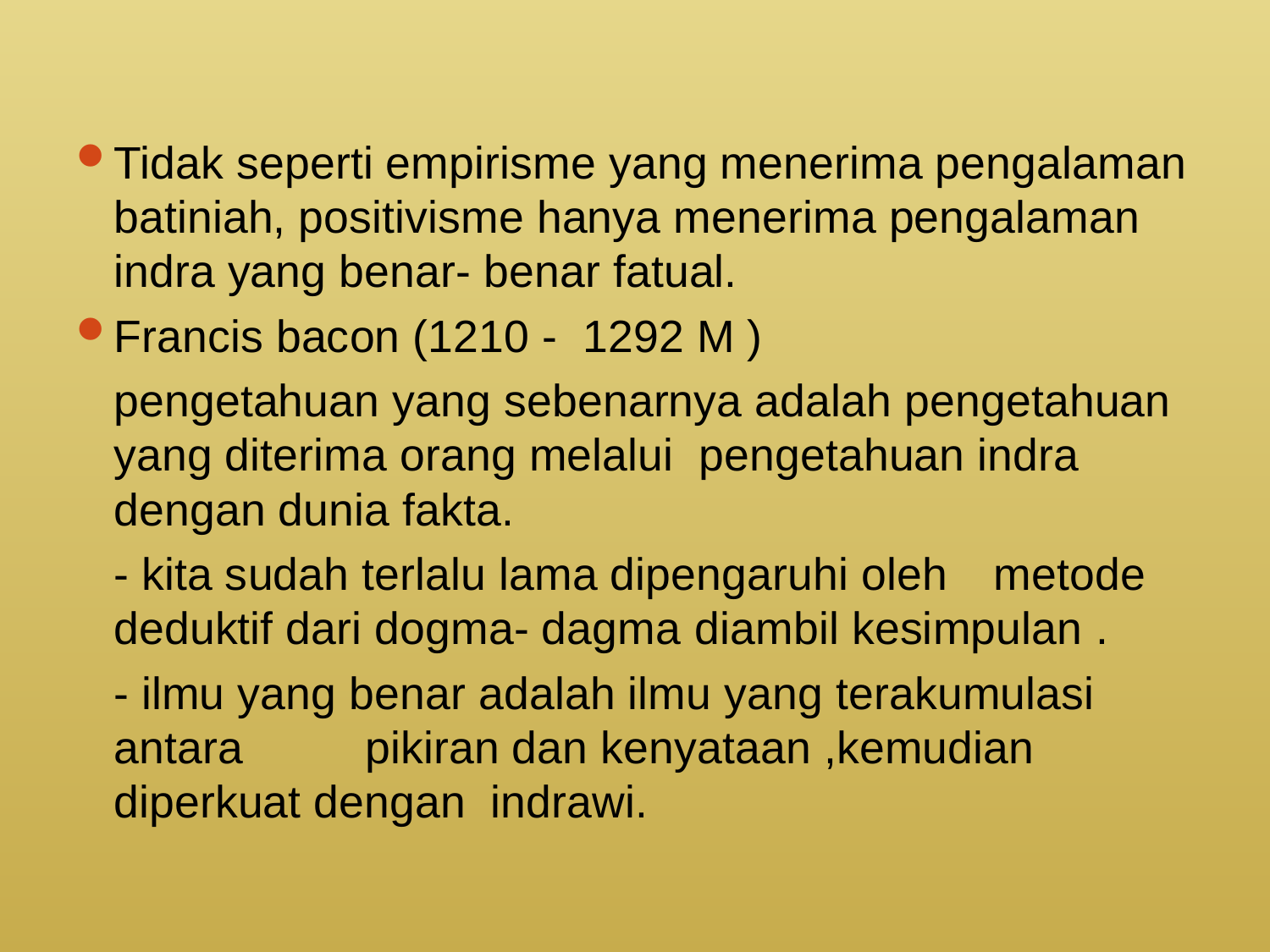

Tidak seperti empirisme yang menerima pengalaman batiniah, positivisme hanya menerima pengalaman indra yang benar- benar fatual.
Francis bacon (1210 -  1292 M )
	pengetahuan yang sebenarnya adalah pengetahuan yang diterima orang melalui  pengetahuan indra  dengan dunia fakta.
	- kita sudah terlalu lama dipengaruhi oleh 	metode 	deduktif dari dogma- dagma diambil kesimpulan .
	- ilmu yang benar adalah ilmu yang terakumulasi antara 	pikiran dan kenyataan ,kemudian diperkuat dengan 	indrawi.